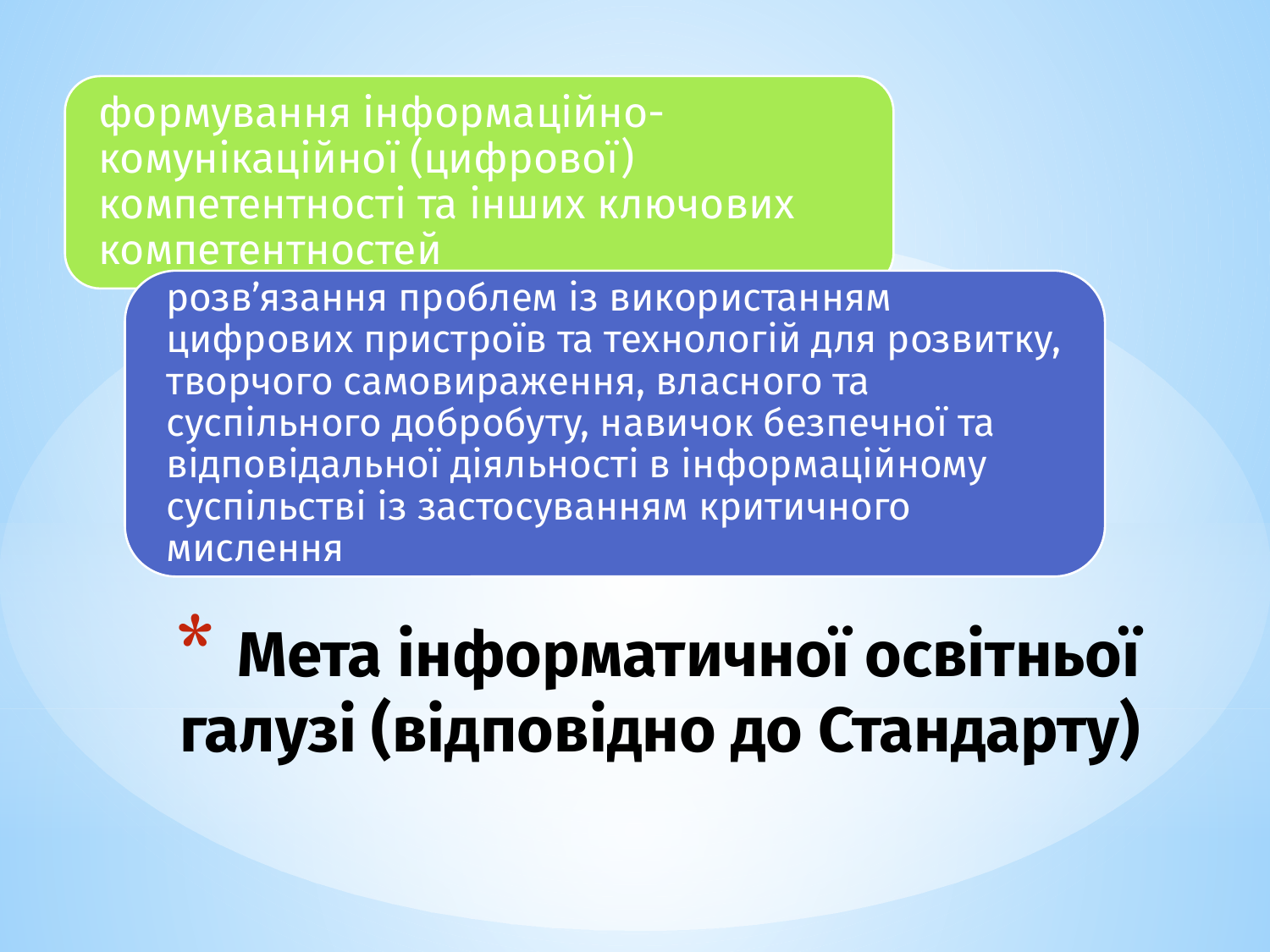

формування інформаційно-комунікаційної (цифрової) компетентності та інших ключових компетентностей
розв’язання проблем із використанням цифрових пристроїв та технологій для розвитку, творчого самовираження, власного та суспільного добробуту, навичок безпечної та відповідальної діяльності в інформаційному суспільстві із застосуванням критичного мислення
# Мета інформатичної освітньої галузі (відповідно до Стандарту)